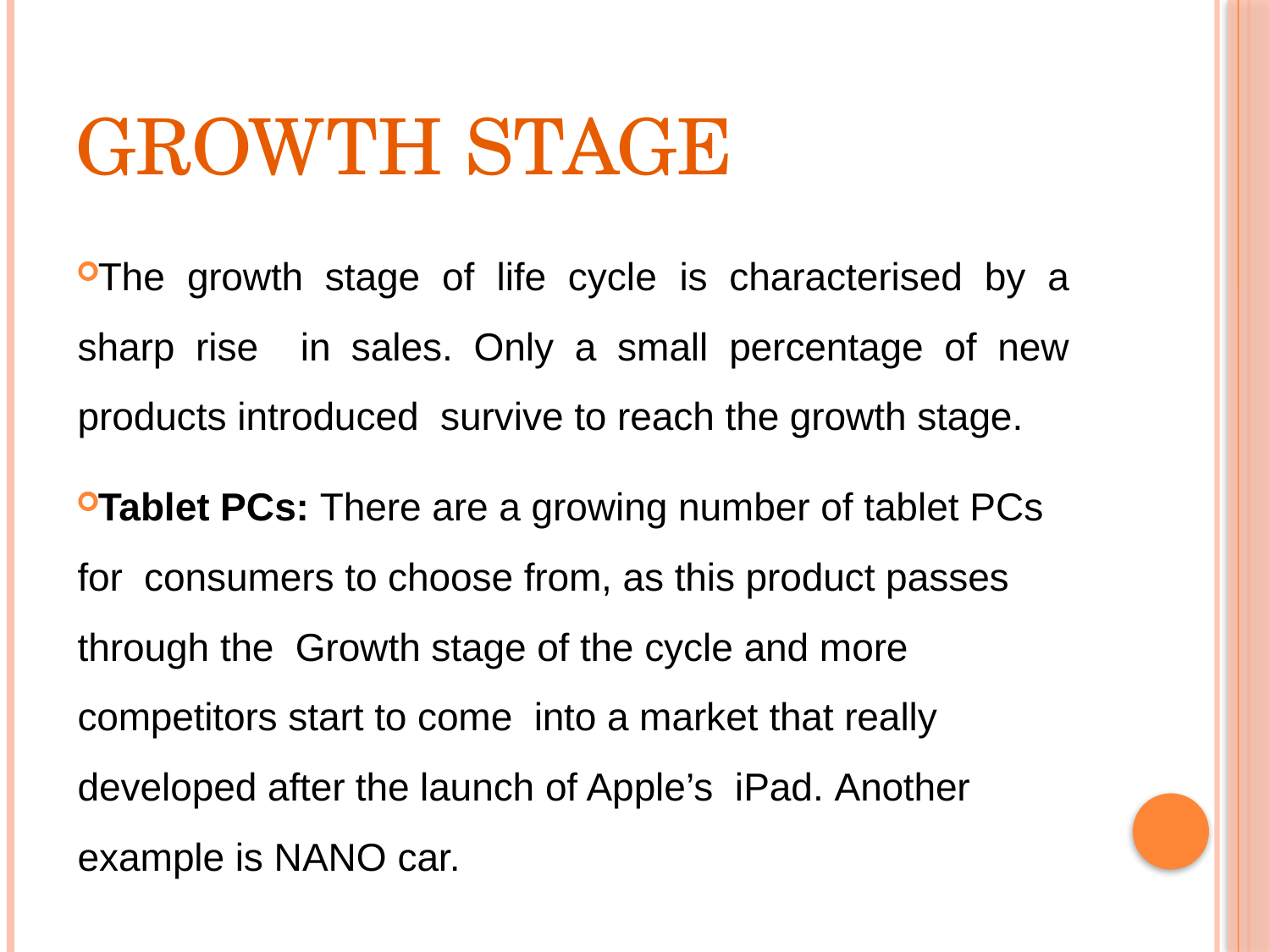

# Growth Stage
The growth stage of life cycle is characterised by a sharp rise  in sales. Only a small percentage of new products introduced  survive to reach the growth stage.
Tablet PCs: There are a growing number of tablet PCs for  consumers to choose from, as this product passes through the  Growth stage of the cycle and more competitors start to come  into a market that really developed after the launch of Apple’s  iPad. Another	example is NANO car.